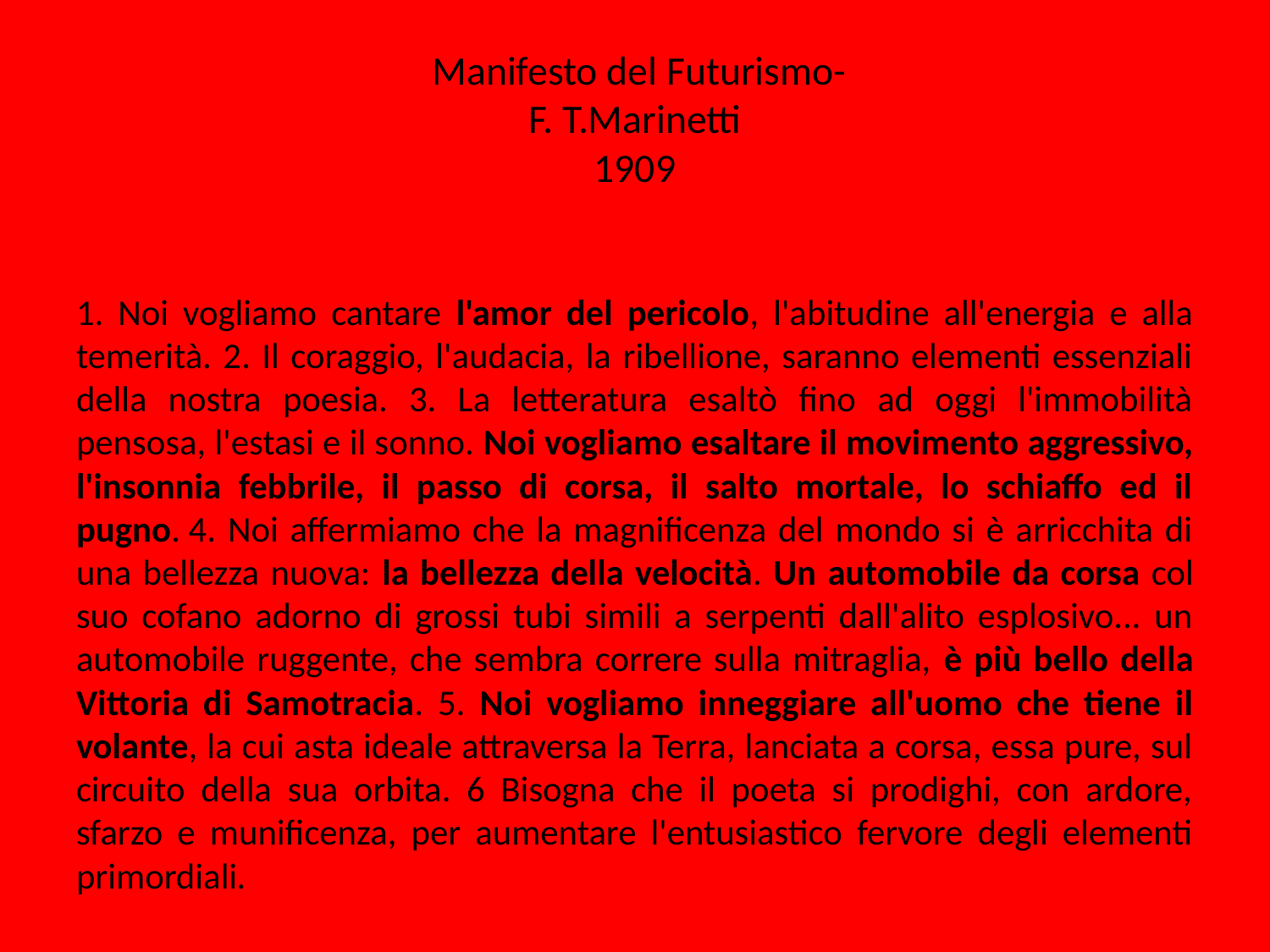

# Manifesto del Futurismo- F. T.Marinetti 1909
1. Noi vogliamo cantare l'amor del pericolo, l'abitudine all'energia e alla temerità. 2. Il coraggio, l'audacia, la ribellione, saranno elementi essenziali della nostra poesia. 3. La letteratura esaltò fino ad oggi l'immobilità pensosa, l'estasi e il sonno. Noi vogliamo esaltare il movimento aggressivo, l'insonnia febbrile, il passo di corsa, il salto mortale, lo schiaffo ed il pugno. 4. Noi affermiamo che la magnificenza del mondo si è arricchita di una bellezza nuova: la bellezza della velocità. Un automobile da corsa col suo cofano adorno di grossi tubi simili a serpenti dall'alito esplosivo... un automobile ruggente, che sembra correre sulla mitraglia, è più bello della Vittoria di Samotracia. 5. Noi vogliamo inneggiare all'uomo che tiene il volante, la cui asta ideale attraversa la Terra, lanciata a corsa, essa pure, sul circuito della sua orbita. 6 Bisogna che il poeta si prodighi, con ardore, sfarzo e munificenza, per aumentare l'entusiastico fervore degli elementi primordiali.